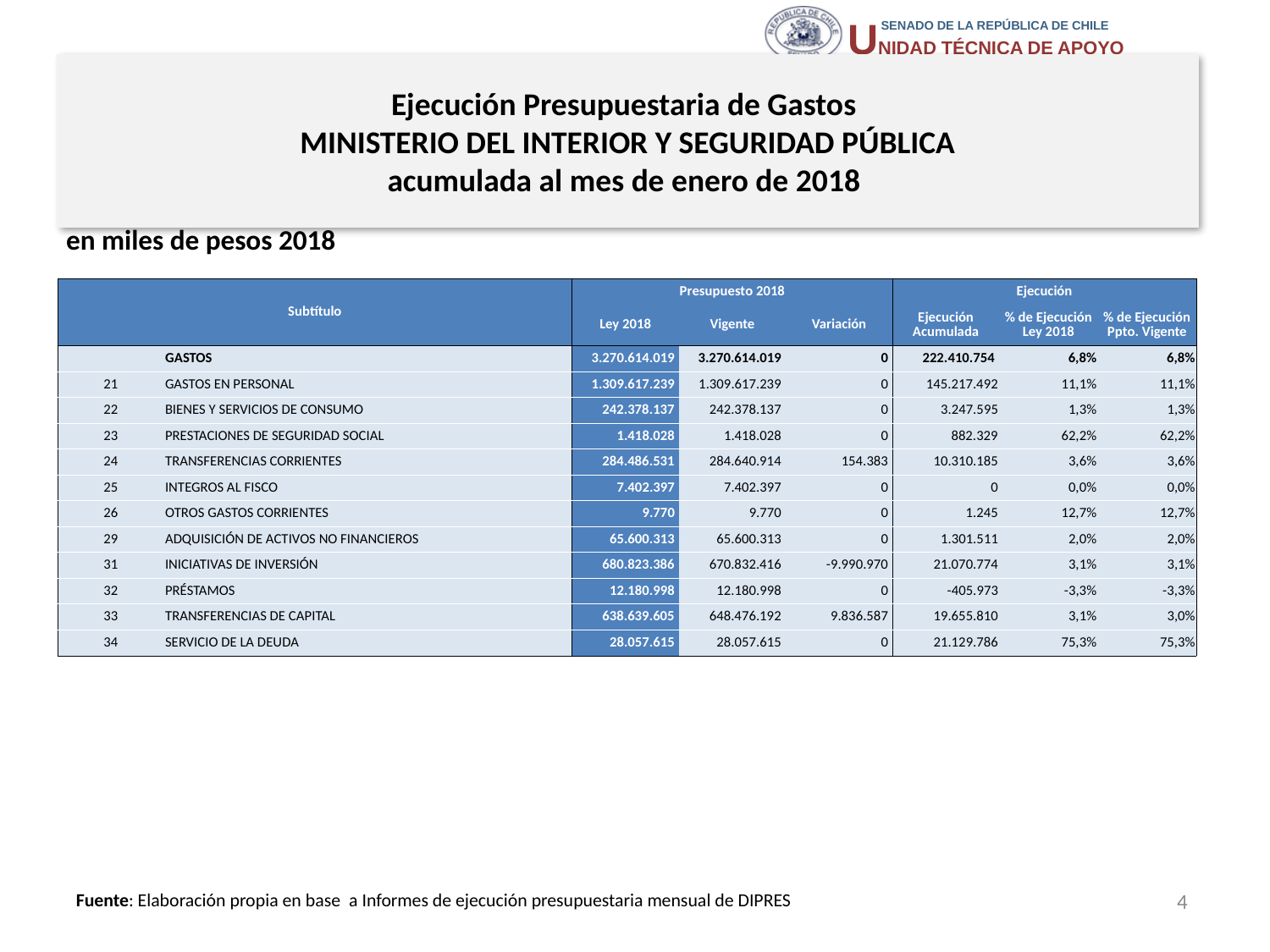

# Ejecución Presupuestaria de Gastos MINISTERIO DEL INTERIOR Y SEGURIDAD PÚBLICA acumulada al mes de enero de 2018
en miles de pesos 2018
| Subtítulo |  | Presupuesto 2018 |  |  | Ejecución |  |  |
| --- | --- | --- | --- | --- | --- | --- | --- |
|  |  | Ley 2018 | Vigente | Variación | Ejecución Acumulada | % de Ejecución Ley 2018 | % de Ejecución Ppto. Vigente |
|  | GASTOS | 3.270.614.019 | 3.270.614.019 | 0 | 222.410.754 | 6,8% | 6,8% |
| 21 | GASTOS EN PERSONAL | 1.309.617.239 | 1.309.617.239 | 0 | 145.217.492 | 11,1% | 11,1% |
| 22 | BIENES Y SERVICIOS DE CONSUMO | 242.378.137 | 242.378.137 | 0 | 3.247.595 | 1,3% | 1,3% |
| 23 | PRESTACIONES DE SEGURIDAD SOCIAL | 1.418.028 | 1.418.028 | 0 | 882.329 | 62,2% | 62,2% |
| 24 | TRANSFERENCIAS CORRIENTES | 284.486.531 | 284.640.914 | 154.383 | 10.310.185 | 3,6% | 3,6% |
| 25 | INTEGROS AL FISCO | 7.402.397 | 7.402.397 | 0 | 0 | 0,0% | 0,0% |
| 26 | OTROS GASTOS CORRIENTES | 9.770 | 9.770 | 0 | 1.245 | 12,7% | 12,7% |
| 29 | ADQUISICIÓN DE ACTIVOS NO FINANCIEROS | 65.600.313 | 65.600.313 | 0 | 1.301.511 | 2,0% | 2,0% |
| 31 | INICIATIVAS DE INVERSIÓN | 680.823.386 | 670.832.416 | -9.990.970 | 21.070.774 | 3,1% | 3,1% |
| 32 | PRÉSTAMOS | 12.180.998 | 12.180.998 | 0 | -405.973 | -3,3% | -3,3% |
| 33 | TRANSFERENCIAS DE CAPITAL | 638.639.605 | 648.476.192 | 9.836.587 | 19.655.810 | 3,1% | 3,0% |
| 34 | SERVICIO DE LA DEUDA | 28.057.615 | 28.057.615 | 0 | 21.129.786 | 75,3% | 75,3% |
4